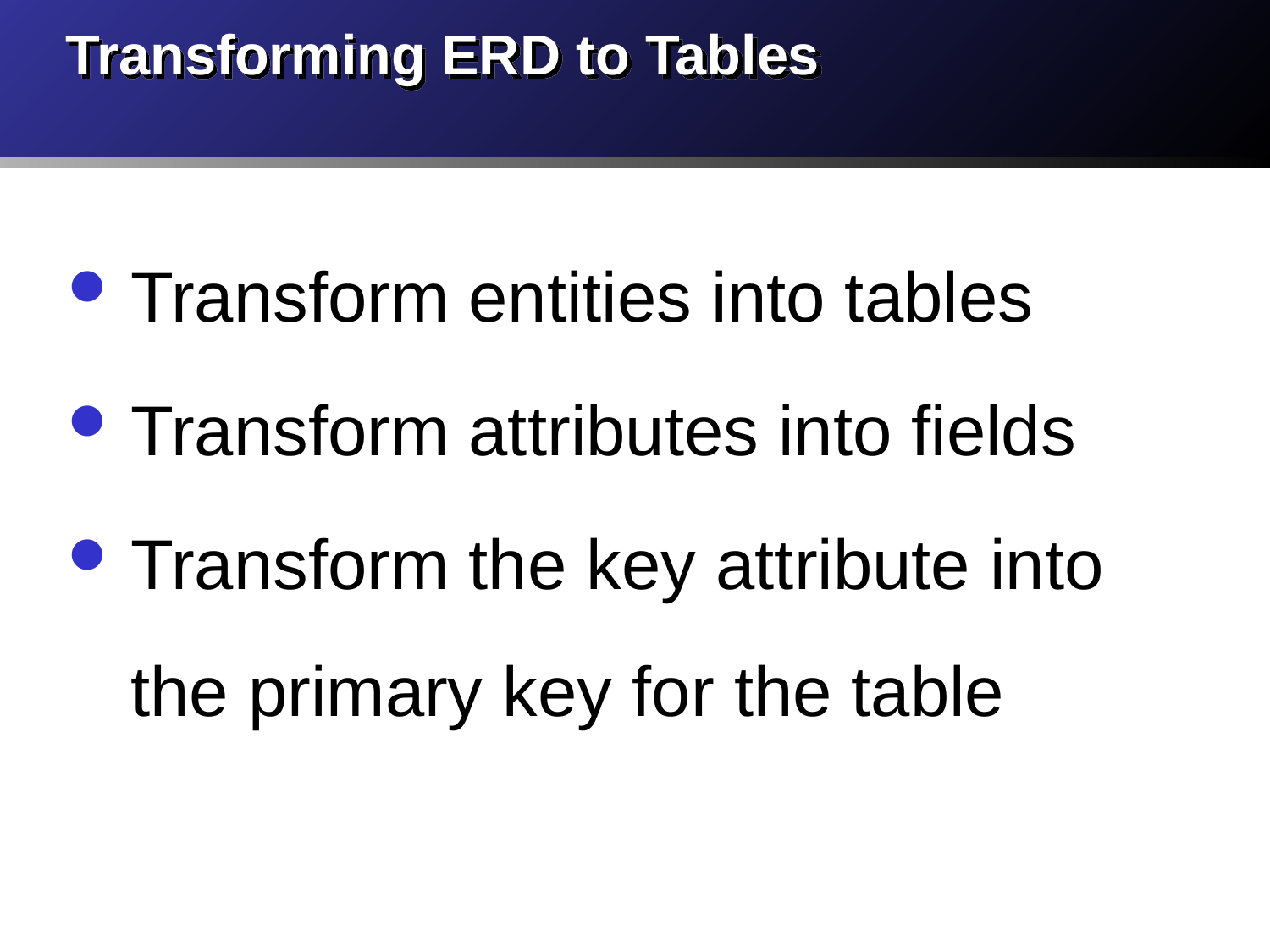

# Transforming ERD to Tables
Transform entities into tables
Transform attributes into fields
Transform the key attribute into the primary key for the table